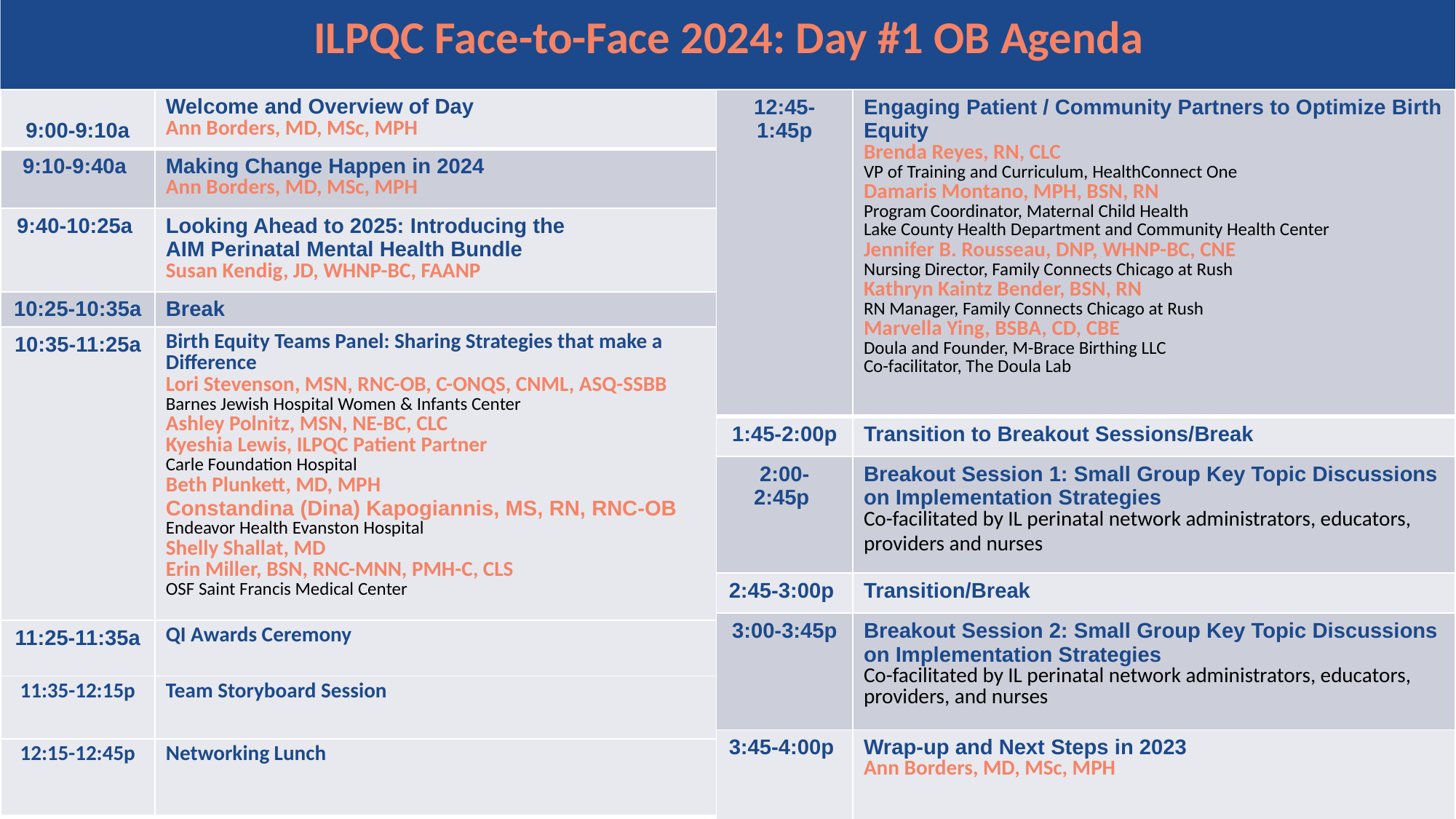

3
# ILPQC Face-to-Face 2024: Day #1 OB Agenda

| 9:00-9:10a | Welcome and Overview of Day   Ann Borders, MD, MSc, MPH |
| --- | --- |
| 9:10-9:40a | Making Change Happen in 2024 Ann Borders, MD, MSc, MPH |
| 9:40-10:25a | Looking Ahead to 2025: Introducing the  AIM Perinatal Mental Health Bundle Susan Kendig, JD, WHNP-BC, FAANP |
| 10:25-10:35a | Break |
| 10:35-11:25a | Birth Equity Teams Panel: Sharing Strategies that make a Difference  Lori Stevenson, MSN, RNC-OB, C-ONQS, CNML, ASQ-SSBB Barnes Jewish Hospital Women & Infants Center  Ashley Polnitz, MSN, NE-BC, CLC Kyeshia Lewis, ILPQC Patient Partner Carle Foundation Hospital Beth Plunkett, MD, MPH Constandina (Dina) Kapogiannis, MS, RN, RNC-OB Endeavor Health Evanston Hospital Shelly Shallat, MD Erin Miller, BSN, RNC-MNN, PMH-C, CLS  OSF Saint Francis Medical Center |
| 11:25-11:35a | QI Awards Ceremony |
| 11:35-12:15p | Team Storyboard Session |
| 12:15-12:45p | Networking Lunch |
| 12:45-1:45p | Engaging Patient / Community Partners to Optimize Birth Equity  Brenda Reyes, RN, CLC VP of Training and Curriculum, HealthConnect One Damaris Montano, MPH, BSN, RN Program Coordinator, Maternal Child Health Lake County Health Department and Community Health Center Jennifer B. Rousseau, DNP, WHNP-BC, CNE Nursing Director, Family Connects Chicago at Rush Kathryn Kaintz Bender, BSN, RN RN Manager, Family Connects Chicago at Rush Marvella Ying, BSBA, CD, CBE Doula and Founder, M-Brace Birthing LLC Co-facilitator, The Doula Lab |
| --- | --- |
| 1:45-2:00p | Transition to Breakout Sessions/Break |
| 2:00- 2:45p | Breakout Session 1: Small Group Key Topic Discussions on Implementation Strategies   Co-facilitated by IL perinatal network administrators, educators, providers and nurses |
| 2:45-3:00p | Transition/Break |
| 3:00-3:45p | Breakout Session 2: Small Group Key Topic Discussions on Implementation Strategies  Co-facilitated by IL perinatal network administrators, educators, providers, and nurses |
| 3:45-4:00p | Wrap-up and Next Steps in 2023  Ann Borders, MD, MSc, MPH |
Illinois Perinatal Quality Collaborative